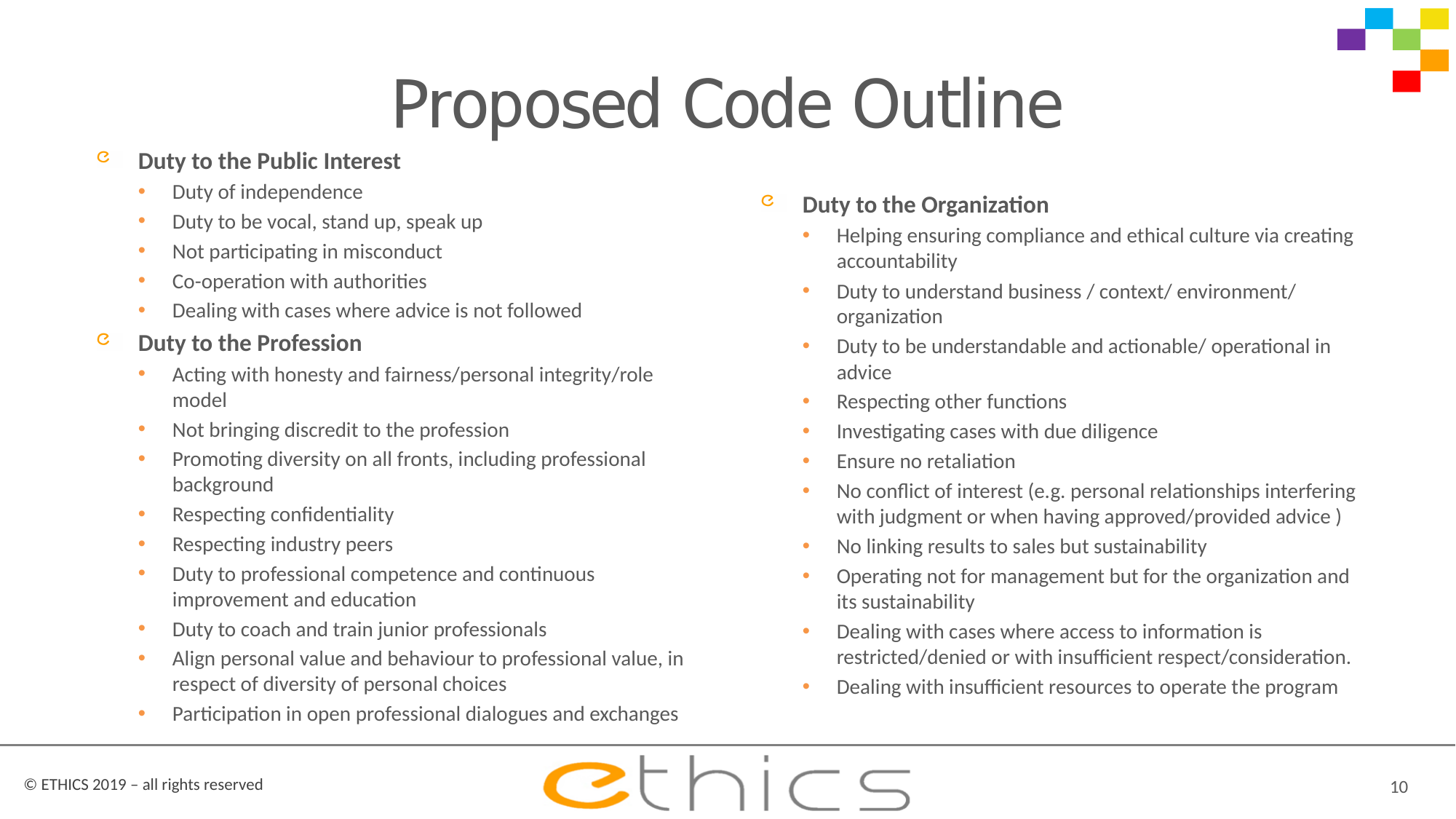

# Proposed Code Outline
Duty to the Public Interest
Duty of independence
Duty to be vocal, stand up, speak up
Not participating in misconduct
Co-operation with authorities
Dealing with cases where advice is not followed
Duty to the Profession
Acting with honesty and fairness/personal integrity/role model
Not bringing discredit to the profession
Promoting diversity on all fronts, including professional background
Respecting confidentiality
Respecting industry peers
Duty to professional competence and continuous improvement and education
Duty to coach and train junior professionals
Align personal value and behaviour to professional value, in respect of diversity of personal choices
Participation in open professional dialogues and exchanges

Duty to the Organization
Helping ensuring compliance and ethical culture via creating accountability
Duty to understand business / context/ environment/ organization
Duty to be understandable and actionable/ operational in advice
Respecting other functions
Investigating cases with due diligence
Ensure no retaliation
No conflict of interest (e.g. personal relationships interfering with judgment or when having approved/provided advice )
No linking results to sales but sustainability
Operating not for management but for the organization and its sustainability
Dealing with cases where access to information is restricted/denied or with insufficient respect/consideration.
Dealing with insufficient resources to operate the program